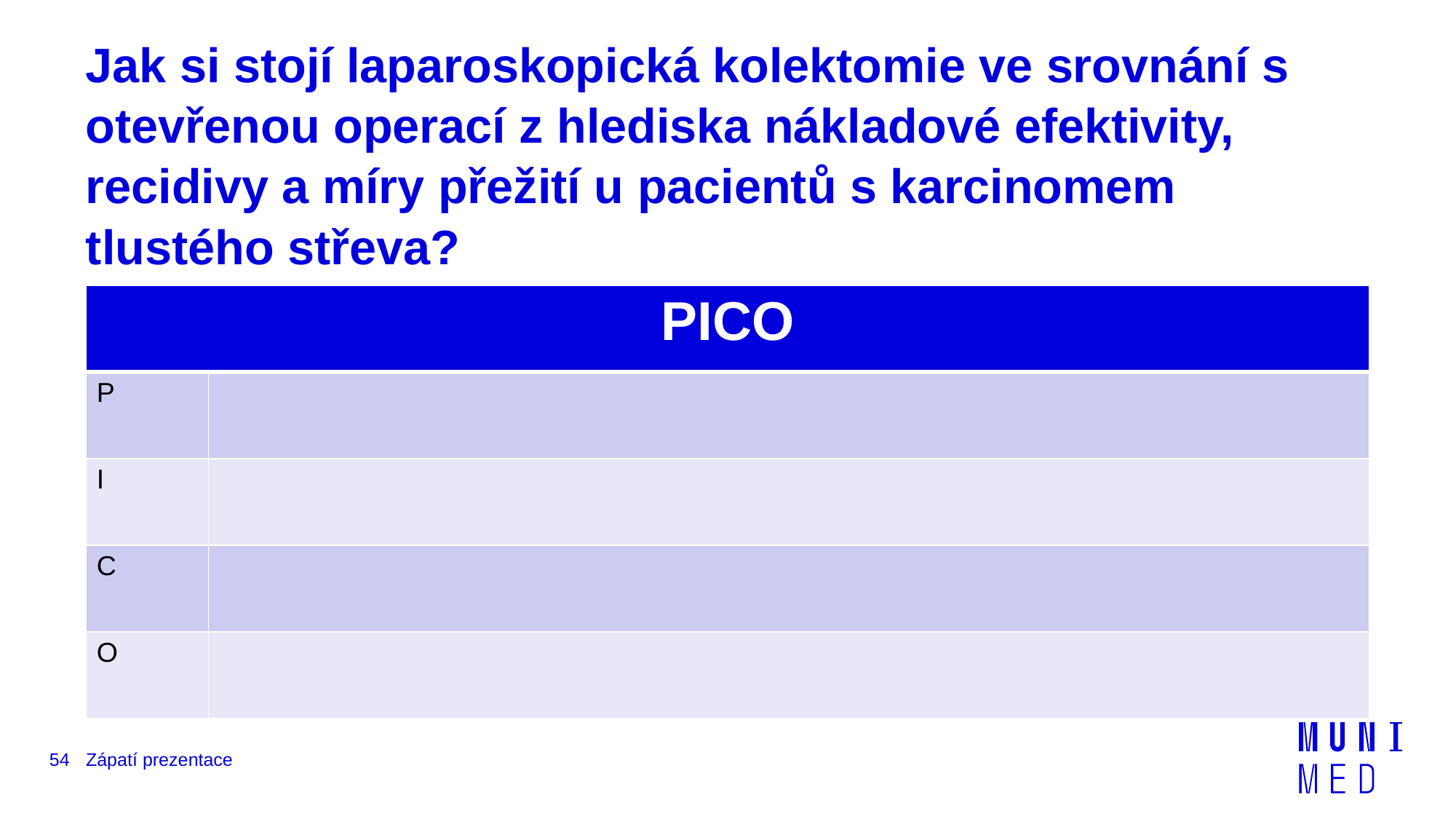

# Jak si stojí laparoskopická kolektomie ve srovnání s otevřenou operací z hlediska nákladové efektivity, recidivy a míry přežití u pacientů s karcinomem tlustého střeva?
| PICO |  |
| --- | --- |
| P |  |
| I |  |
| C |  |
| O |  |
54
Zápatí prezentace